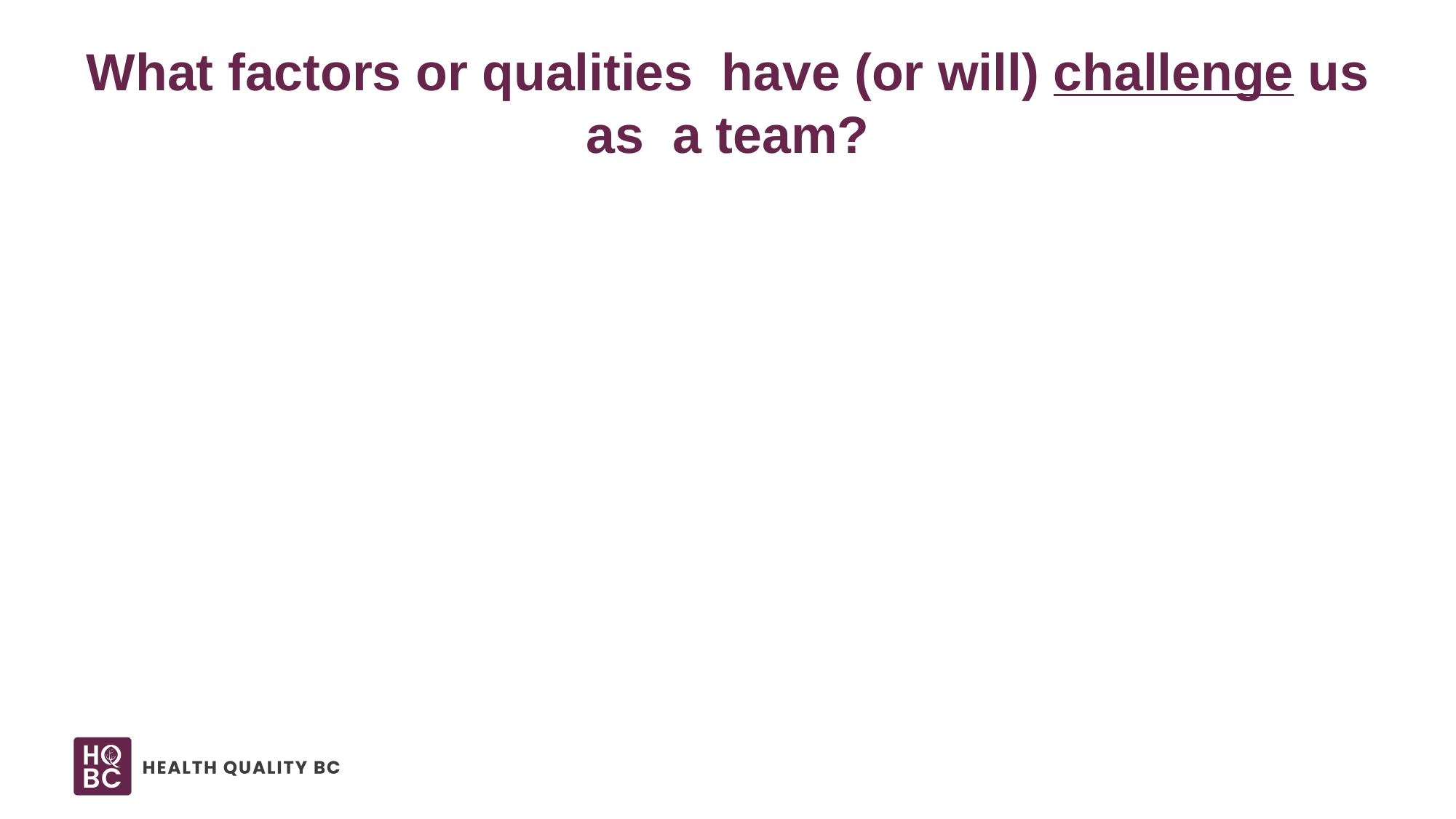

# What factors or qualities  have (or will) challenge us as  a team?